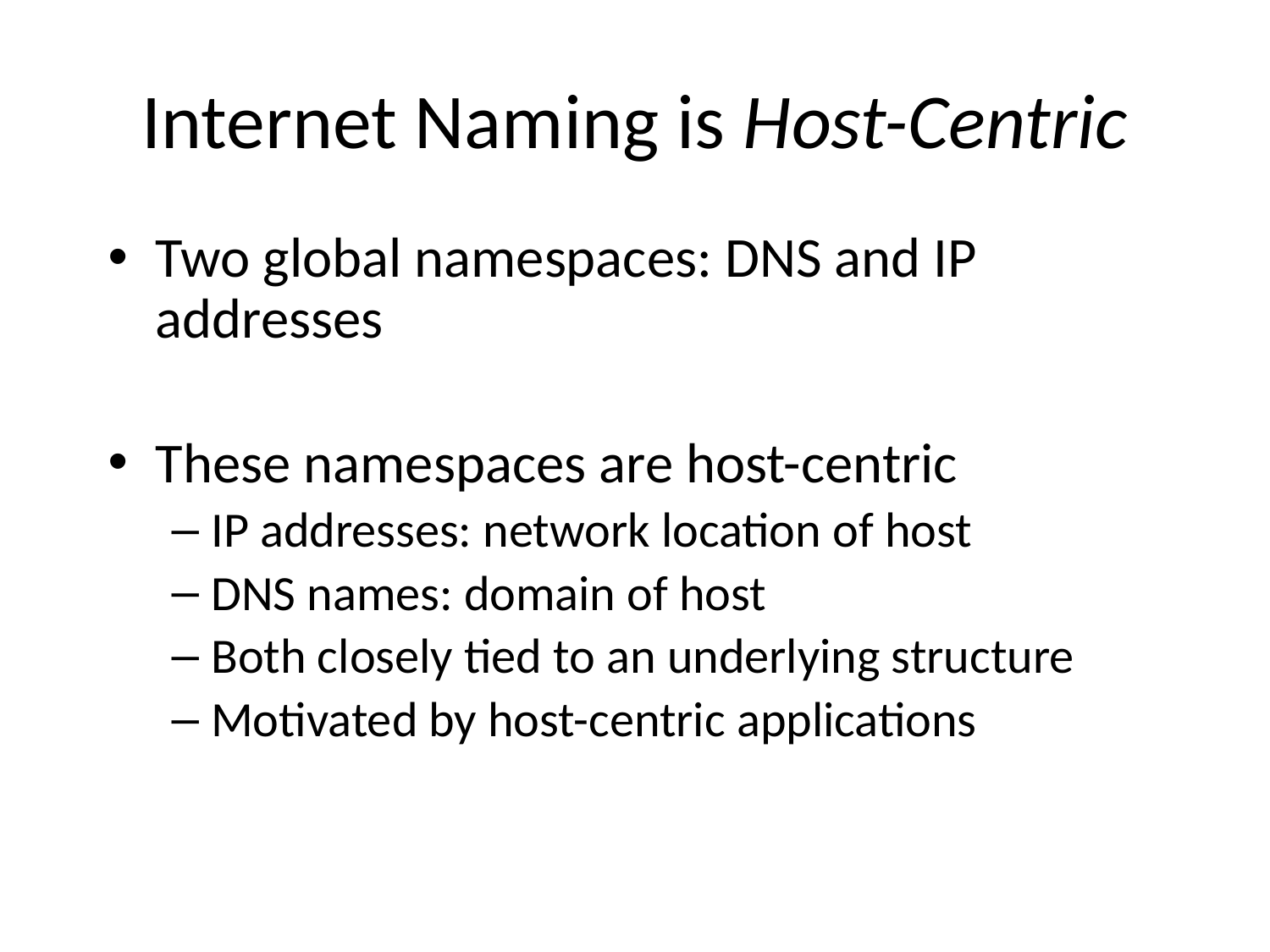

# Internet Naming is Host-Centric
Two global namespaces: DNS and IP addresses

These namespaces are host-centric
IP addresses: network location of host
DNS names: domain of host
Both closely tied to an underlying structure
Motivated by host-centric applications